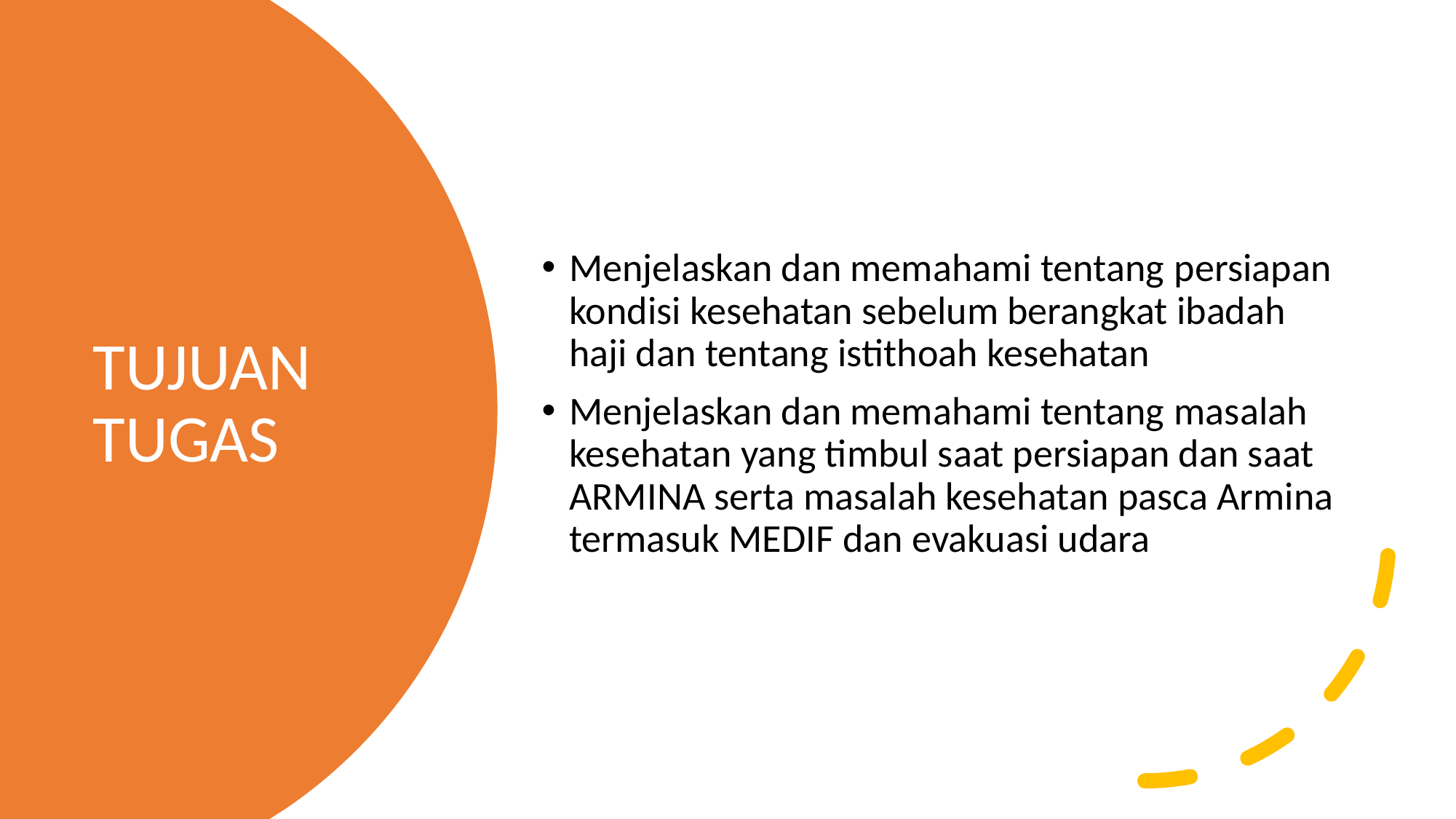

Menjelaskan dan memahami tentang persiapan kondisi kesehatan sebelum berangkat ibadah haji dan tentang istithoah kesehatan
Menjelaskan dan memahami tentang masalah kesehatan yang timbul saat persiapan dan saat ARMINA serta masalah kesehatan pasca Armina termasuk MEDIF dan evakuasi udara
# TUJUAN TUGAS